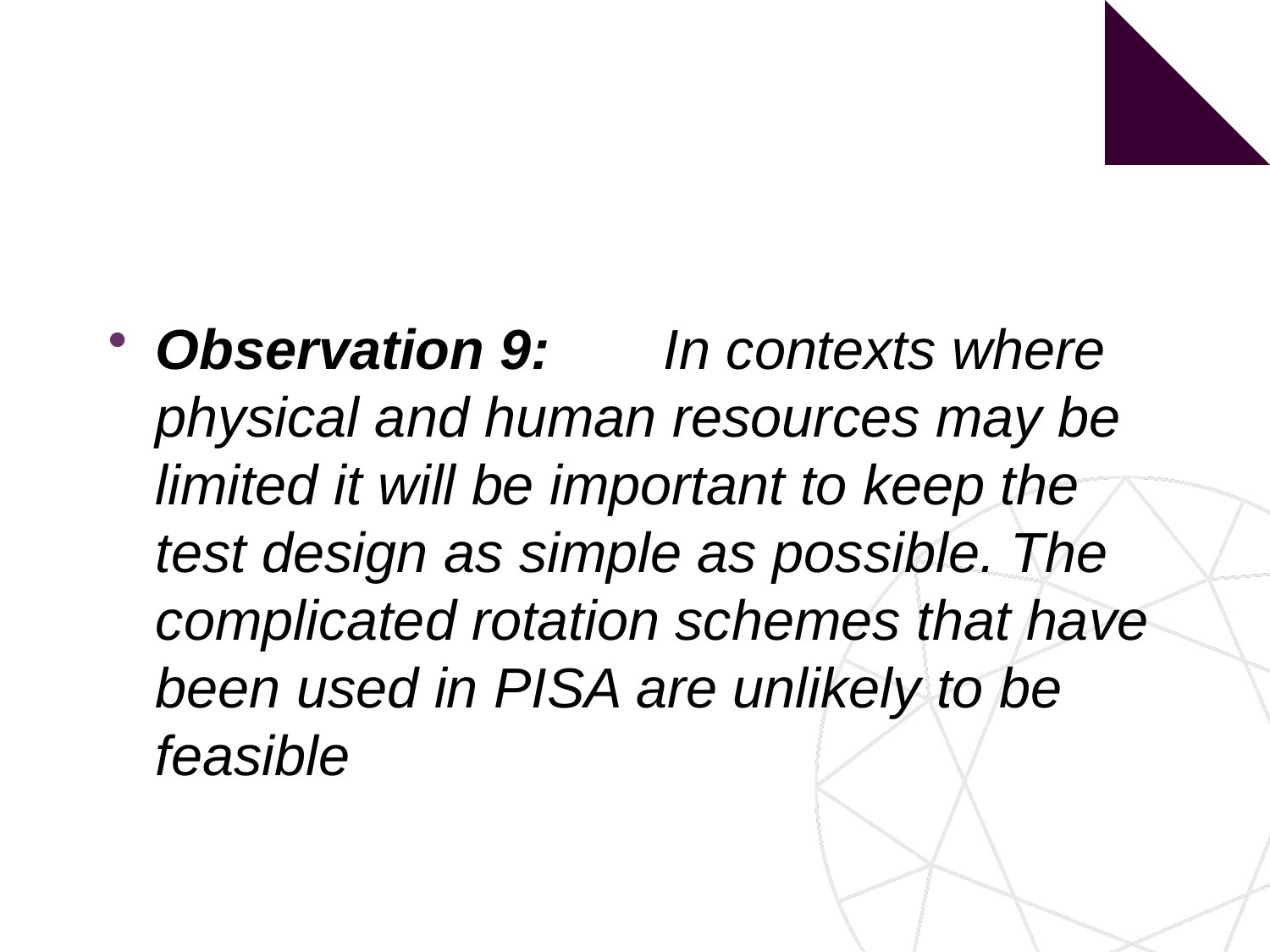

#
Observation 9:	In contexts where physical and human resources may be limited it will be important to keep the test design as simple as possible. The complicated rotation schemes that have been used in PISA are unlikely to be feasible